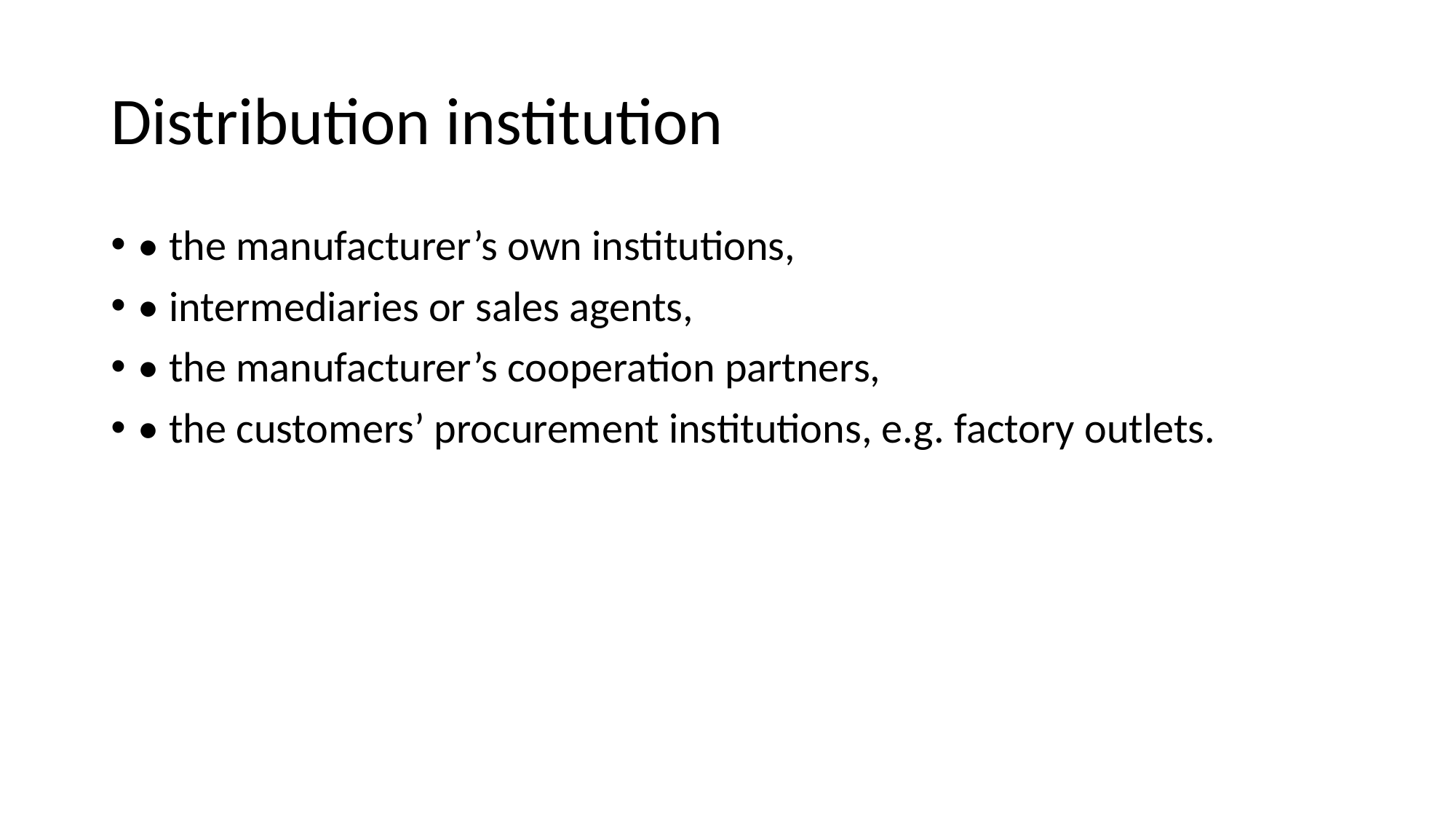

# Distribution institution
• the manufacturer’s own institutions,
• intermediaries or sales agents,
• the manufacturer’s cooperation partners,
• the customers’ procurement institutions, e.g. factory outlets.